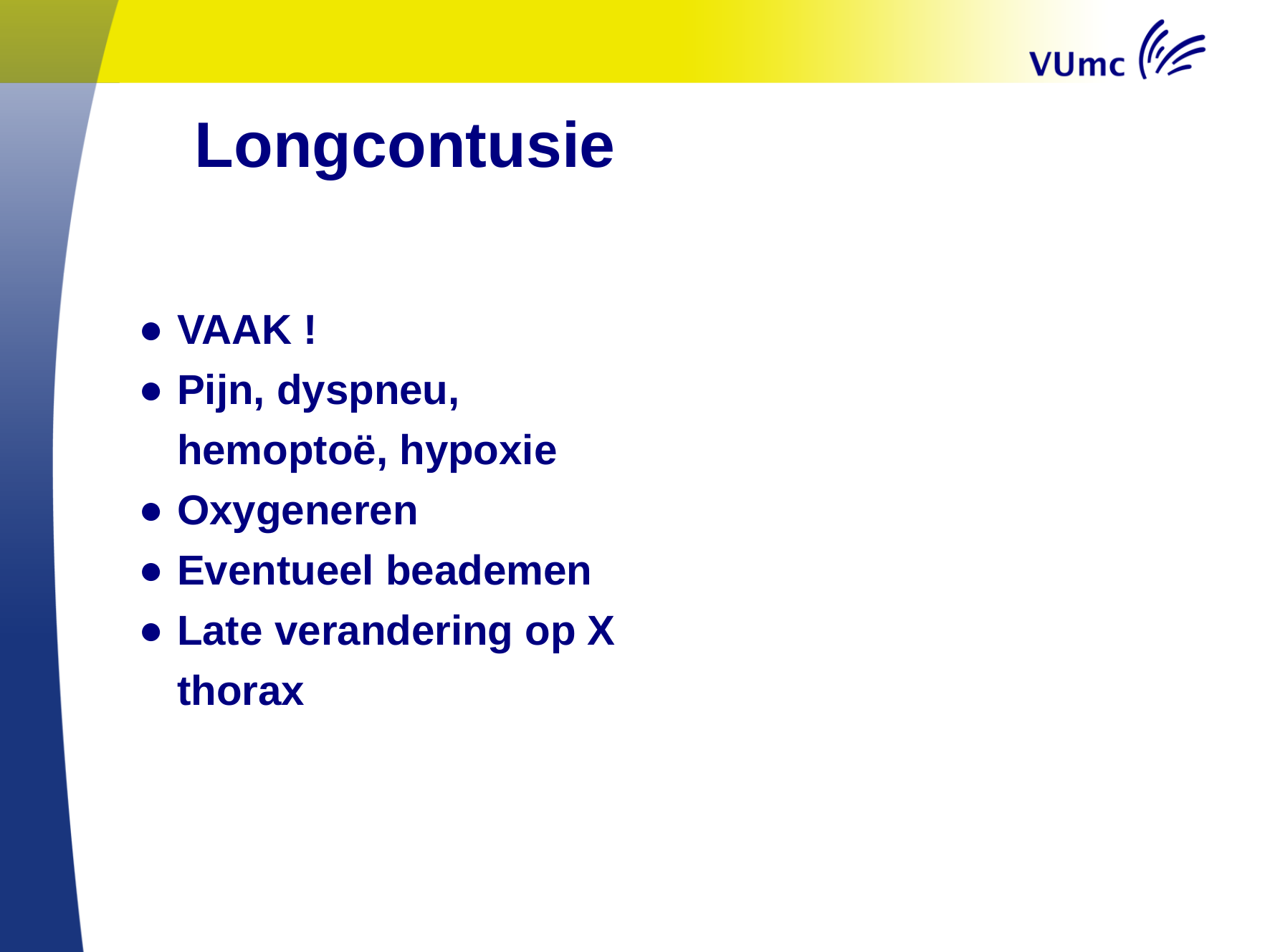

# Longcontusie
VAAK !
Pijn, dyspneu, hemoptoë, hypoxie
Oxygeneren
Eventueel beademen
Late verandering op X thorax